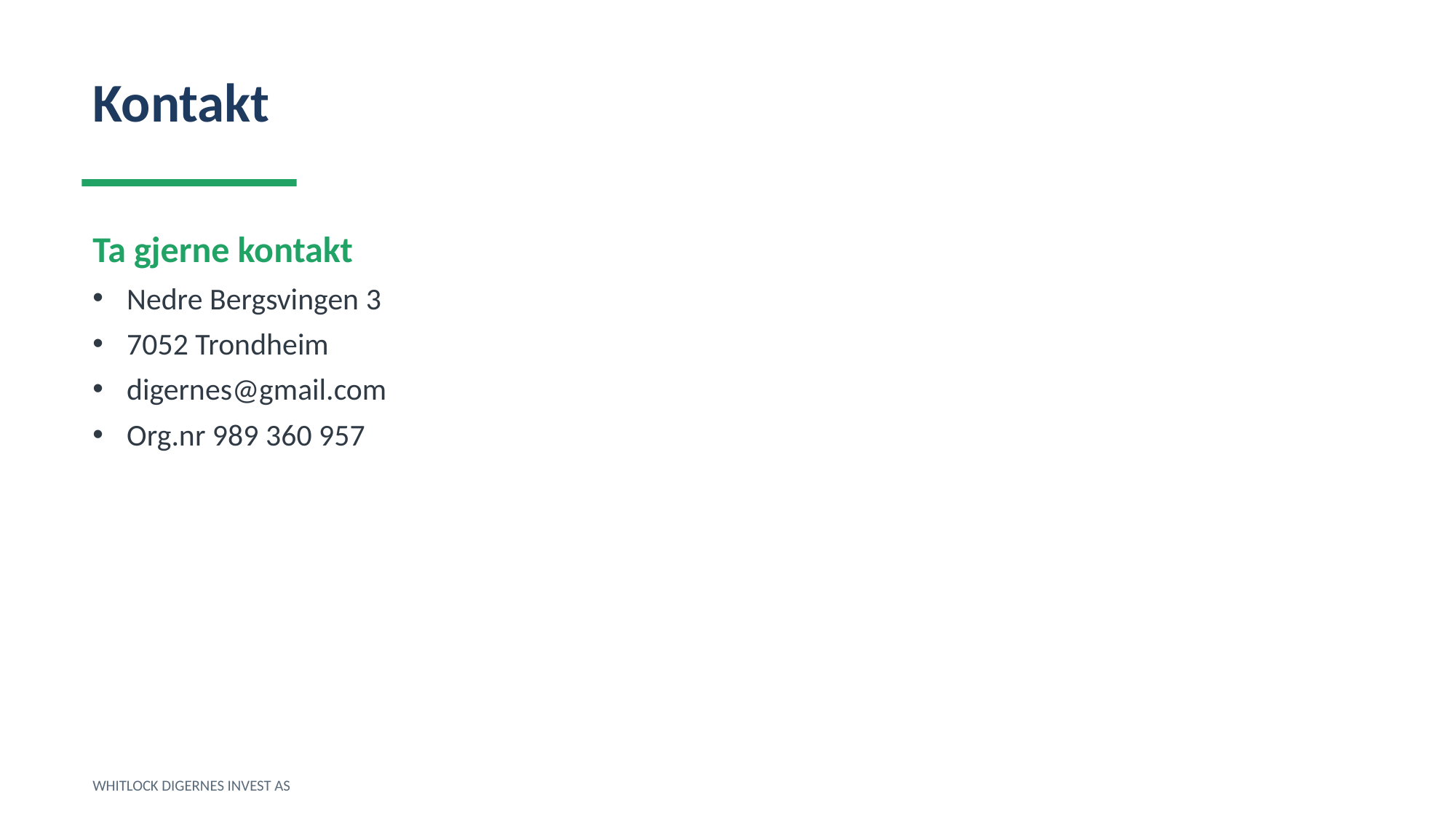

Kontakt

Ta gjerne kontakt
Nedre Bergsvingen 3
7052 Trondheim
digernes@gmail.com
Org.nr 989 360 957
WHITLOCK DIGERNES INVEST AS